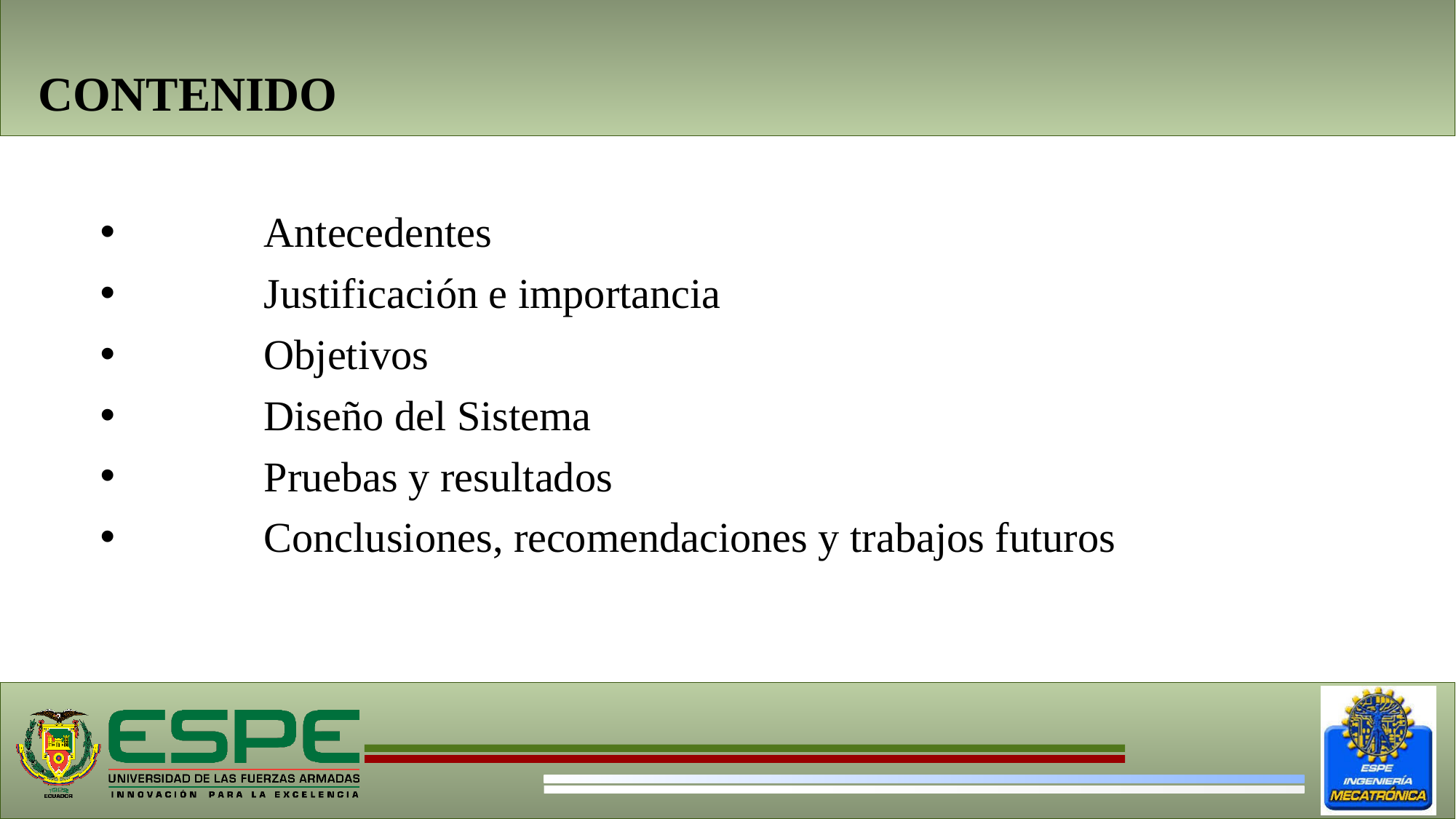

# CONTENIDO
 	Antecedentes
 	Justificación e importancia
 	Objetivos
 	Diseño del Sistema
	Pruebas y resultados
 	Conclusiones, recomendaciones y trabajos futuros